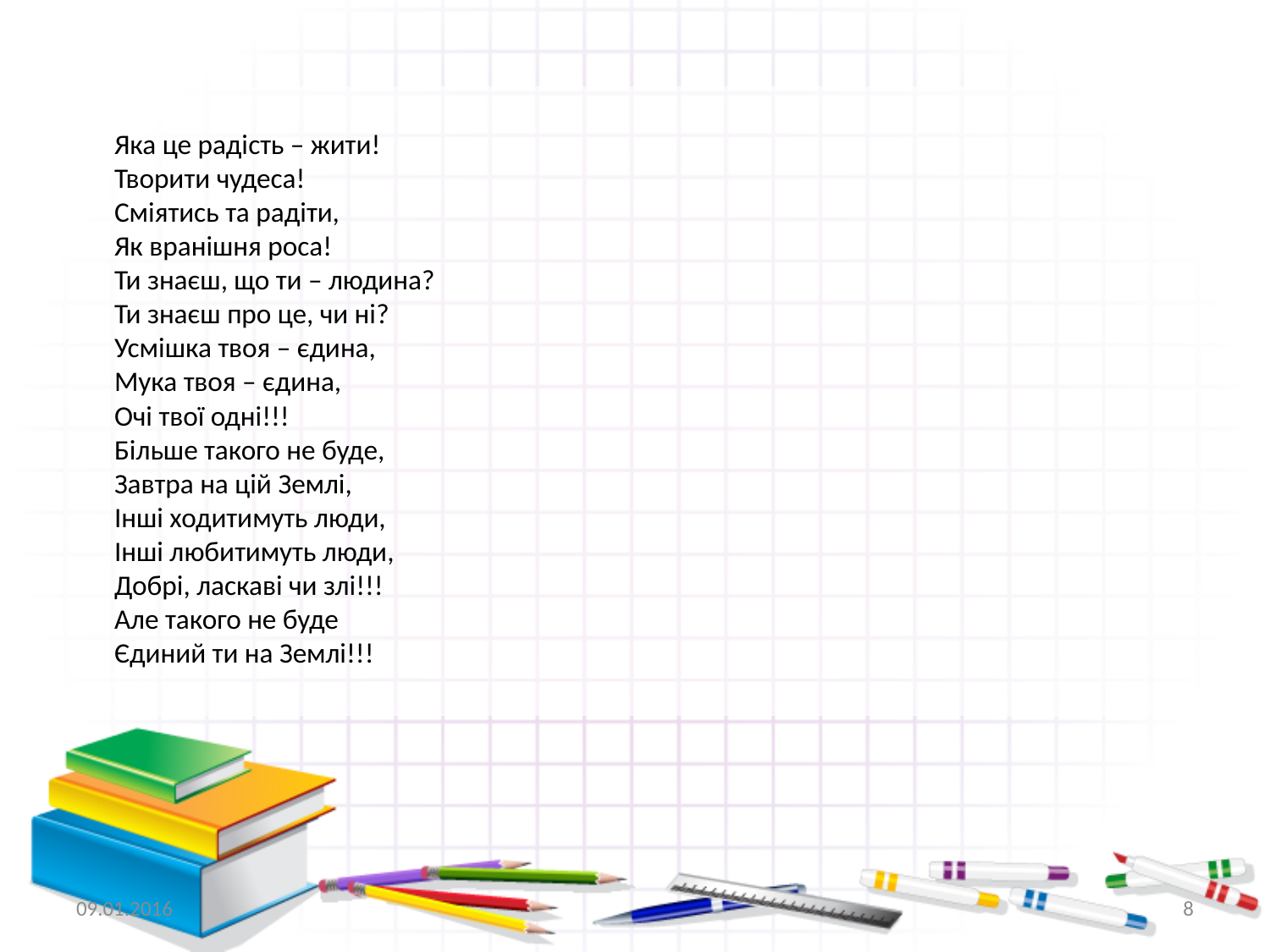

Яка це радість – жити! 
Творити чудеса! 
Сміятись та радіти, 
Як вранішня роса! 
Ти знаєш, що ти – людина? 
Ти знаєш про це, чи ні? 
Усмішка твоя – єдина, 
Мука твоя – єдина, 
Очі твої одні!!! 
Більше такого не буде, 
Завтра на цій Землі, 
Інші ходитимуть люди, 
Інші любитимуть люди, 
Добрі, ласкаві чи злі!!! 
Але такого не буде 
Єдиний ти на Землі!!!
09.01.2016
8